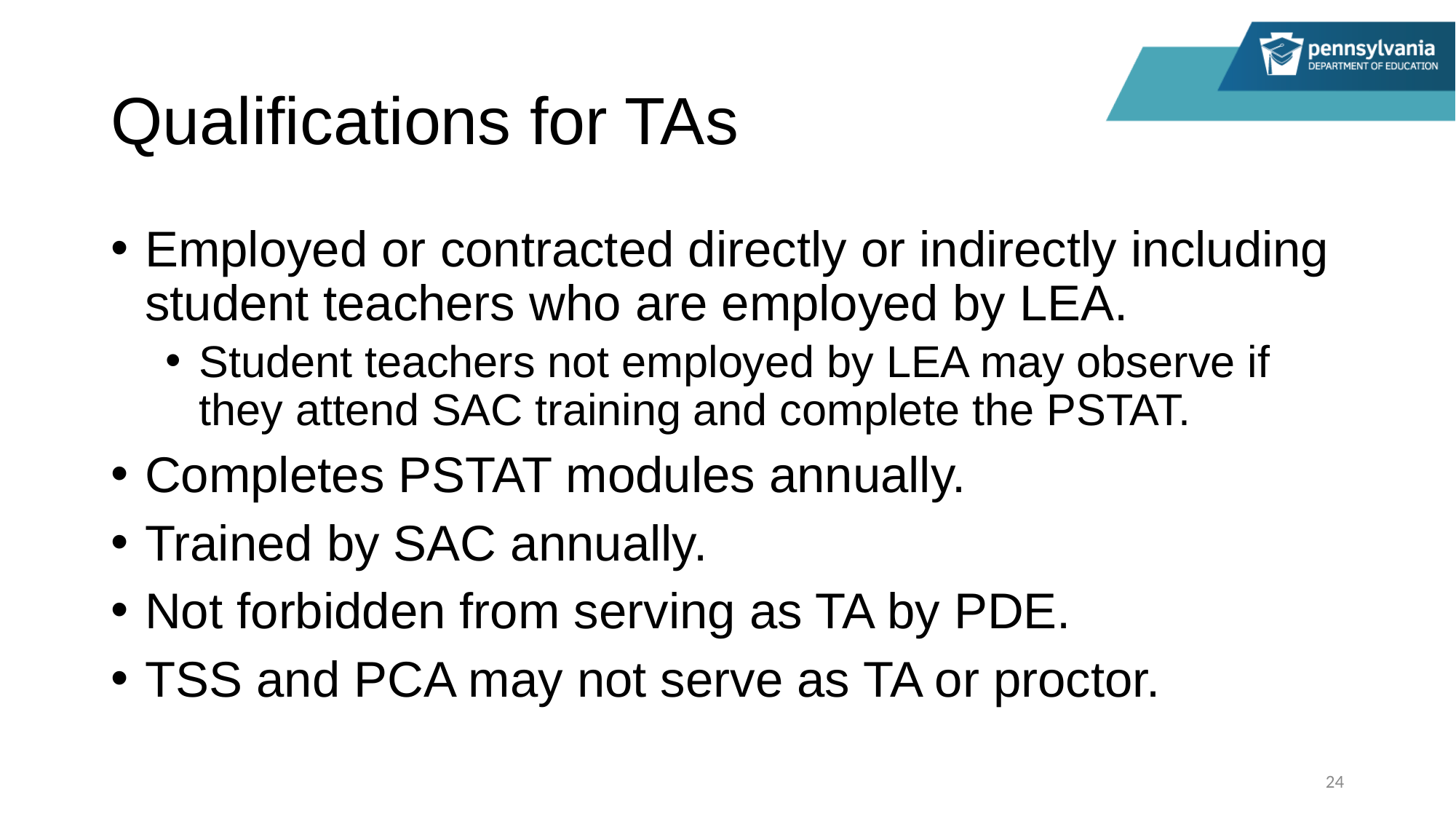

# Qualifications for TAs
Employed or contracted directly or indirectly including student teachers who are employed by LEA.
Student teachers not employed by LEA may observe if they attend SAC training and complete the PSTAT.
Completes PSTAT modules annually.
Trained by SAC annually.
Not forbidden from serving as TA by PDE.
TSS and PCA may not serve as TA or proctor.
24